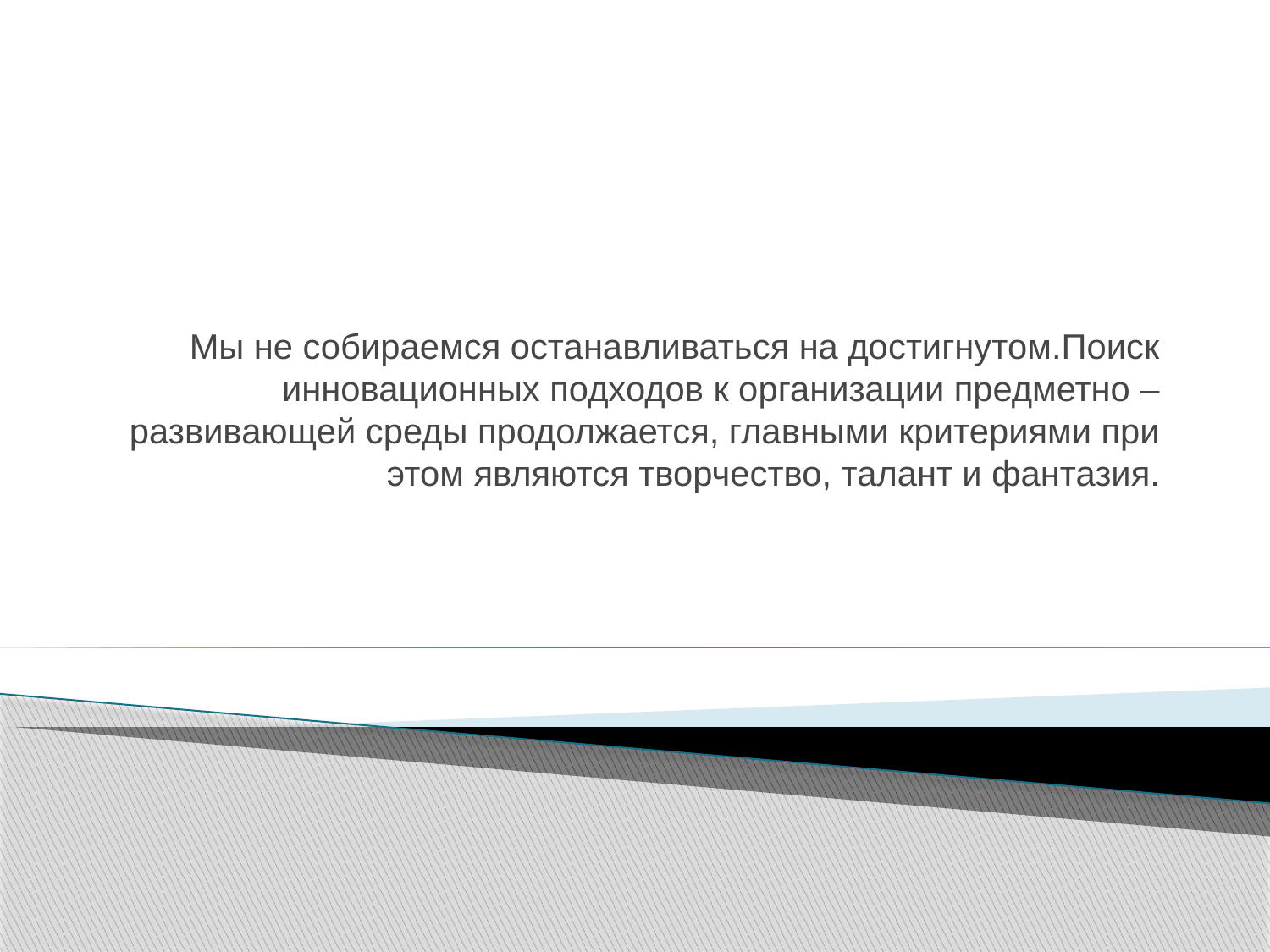

Мы не собираемся останавливаться на достигнутом.Поиск инновационных подходов к организации предметно – развивающей среды продолжается, главными критериями при этом являются творчество, талант и фантазия.